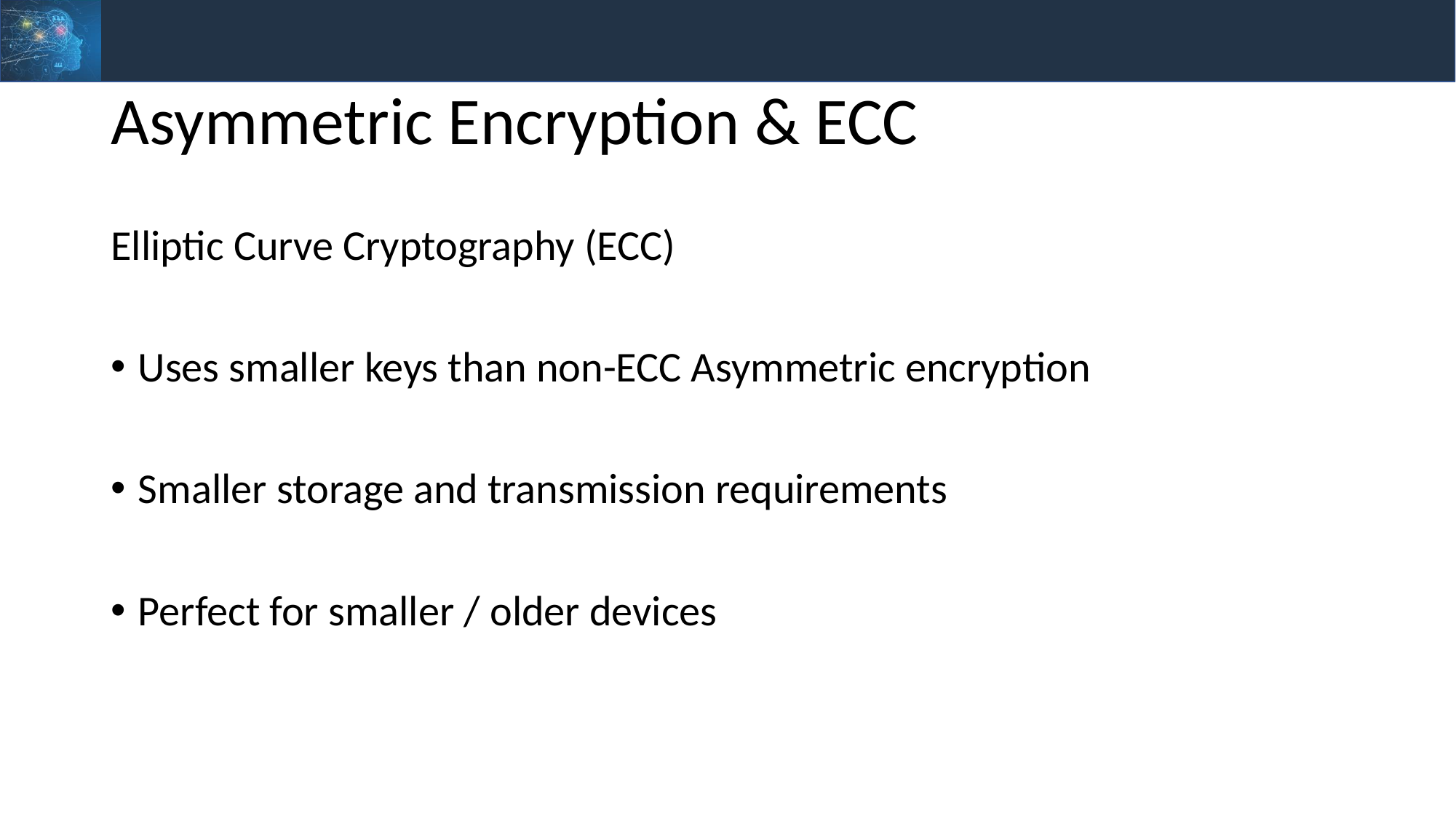

# Asymmetric Encryption & ECC
Elliptic Curve Cryptography (ECC)

Uses smaller keys than non-ECC Asymmetric encryption

Smaller storage and transmission requirements

Perfect for smaller / older devices